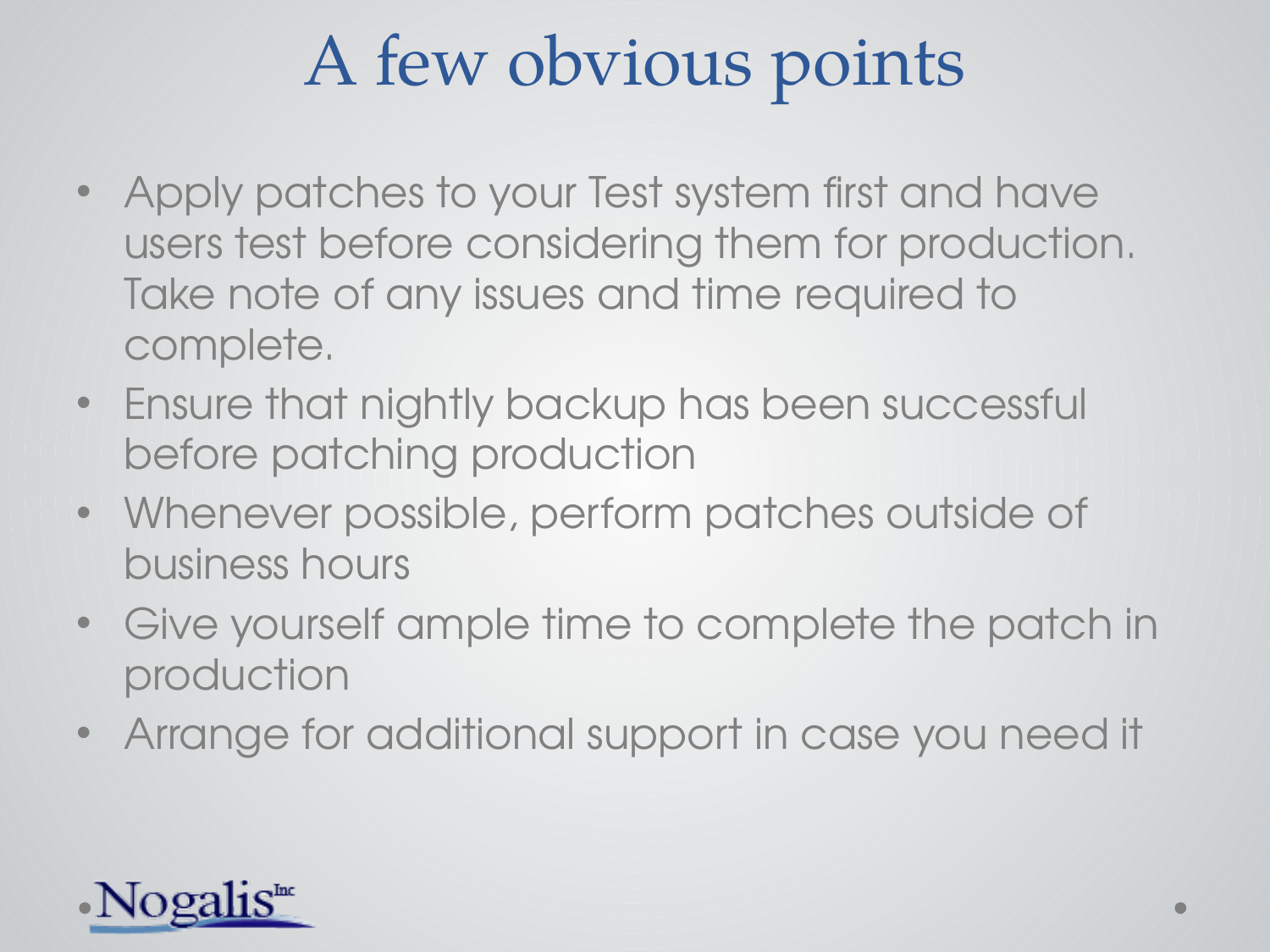

# A few obvious points
Apply patches to your Test system first and have users test before considering them for production. Take note of any issues and time required to complete.
Ensure that nightly backup has been successful before patching production
Whenever possible, perform patches outside of business hours
Give yourself ample time to complete the patch in production
Arrange for additional support in case you need it